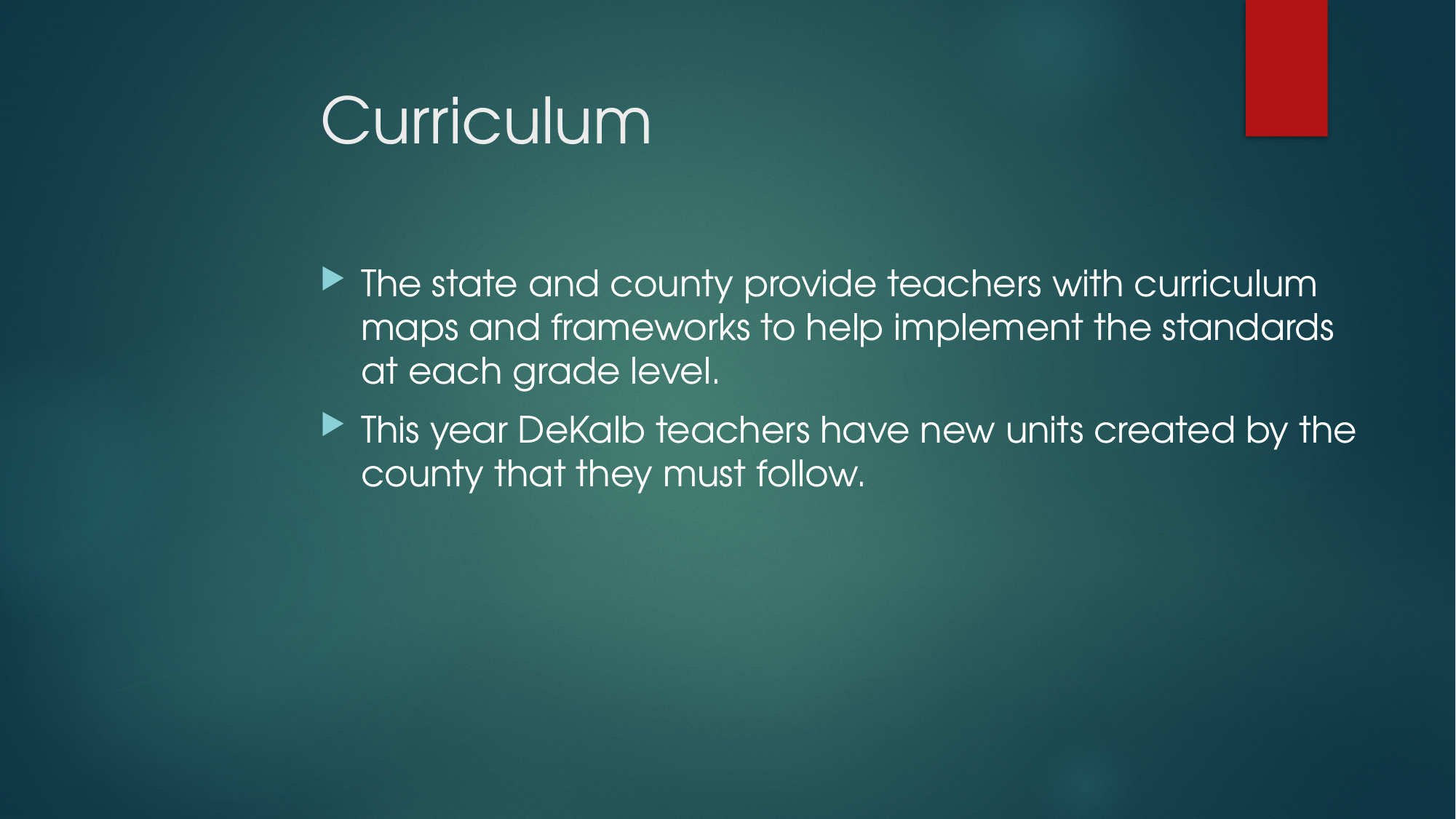

# Curriculum
The state and county provide teachers with curriculum maps and frameworks to help implement the standards at each grade level.
This year DeKalb teachers have new units created by the county that they must follow.